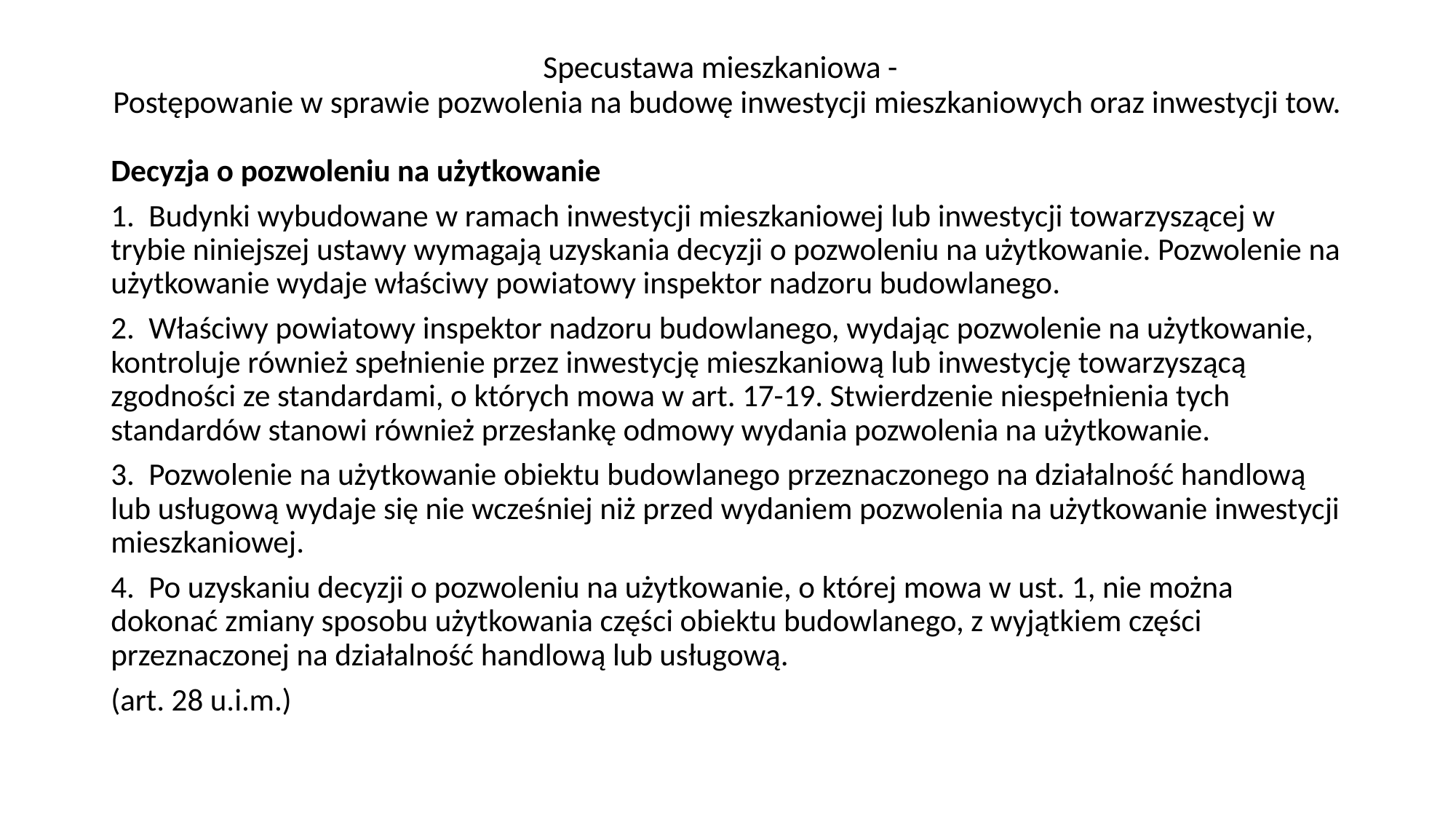

# Specustawa mieszkaniowa -   Postępowanie w sprawie pozwolenia na budowę inwestycji mieszkaniowych oraz inwestycji tow.
Decyzja o pozwoleniu na użytkowanie
1.  Budynki wybudowane w ramach inwestycji mieszkaniowej lub inwestycji towarzyszącej w trybie niniejszej ustawy wymagają uzyskania decyzji o pozwoleniu na użytkowanie. Pozwolenie na użytkowanie wydaje właściwy powiatowy inspektor nadzoru budowlanego.
2.  Właściwy powiatowy inspektor nadzoru budowlanego, wydając pozwolenie na użytkowanie, kontroluje również spełnienie przez inwestycję mieszkaniową lub inwestycję towarzyszącą zgodności ze standardami, o których mowa w art. 17-19. Stwierdzenie niespełnienia tych standardów stanowi również przesłankę odmowy wydania pozwolenia na użytkowanie.
3.  Pozwolenie na użytkowanie obiektu budowlanego przeznaczonego na działalność handlową lub usługową wydaje się nie wcześniej niż przed wydaniem pozwolenia na użytkowanie inwestycji mieszkaniowej.
4.  Po uzyskaniu decyzji o pozwoleniu na użytkowanie, o której mowa w ust. 1, nie można dokonać zmiany sposobu użytkowania części obiektu budowlanego, z wyjątkiem części przeznaczonej na działalność handlową lub usługową.
(art. 28 u.i.m.)